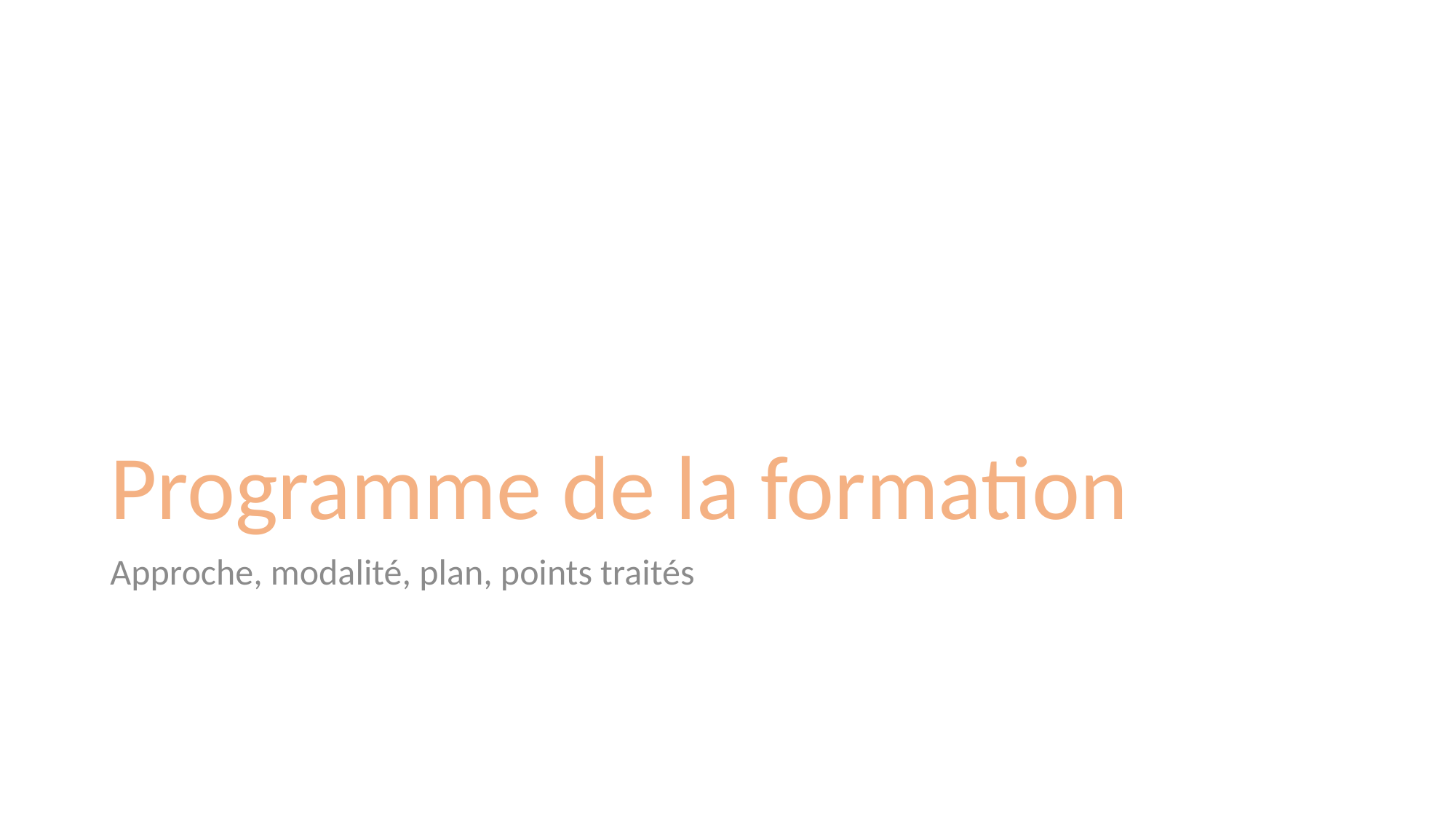

# Programme de la formation
Approche, modalité, plan, points traités